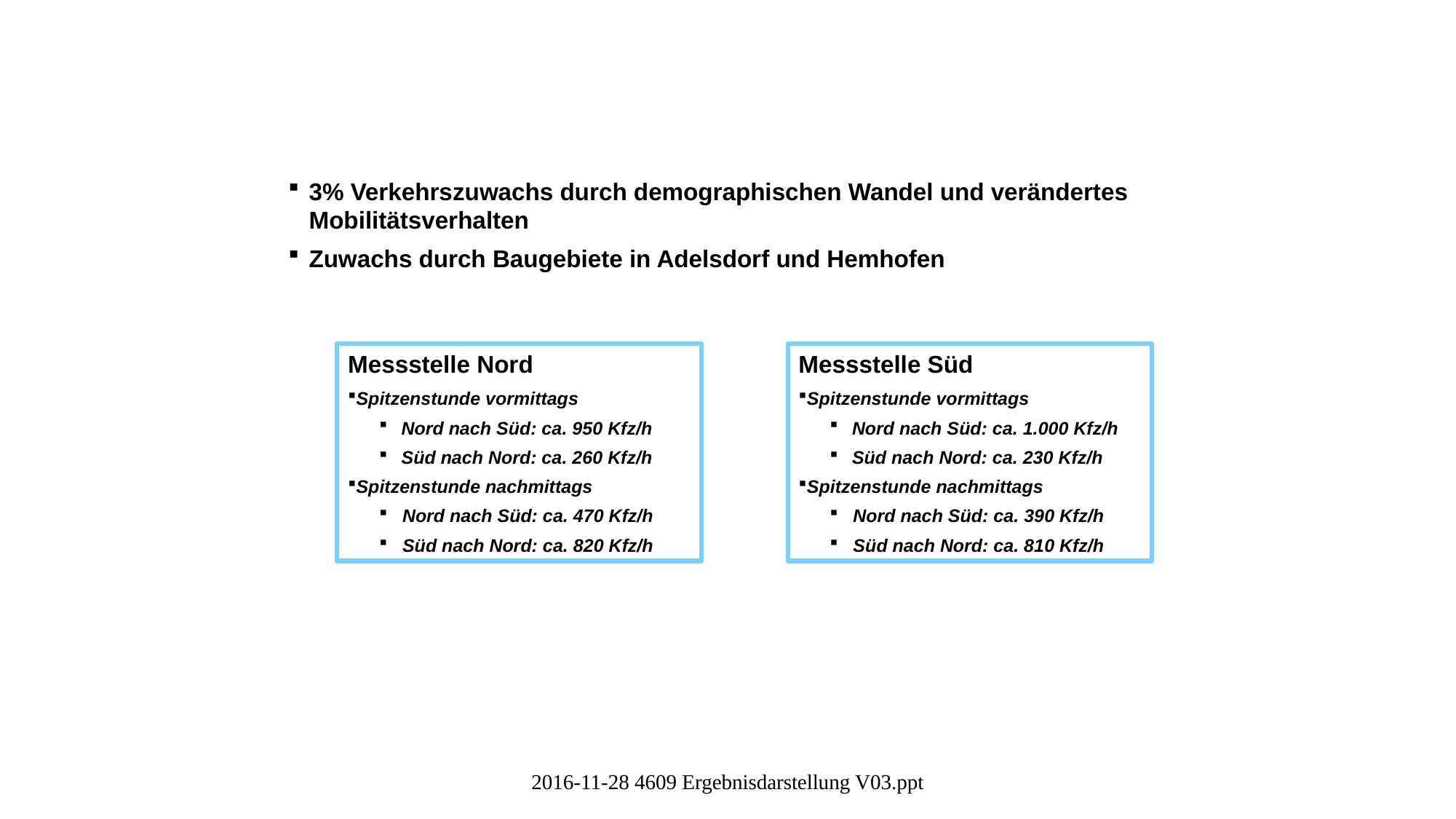

Entwicklung des Verkehrsaufkommens bis 2030
3% Verkehrszuwachs durch demographischen Wandel und verändertes Mobilitätsverhalten
Zuwachs durch Baugebiete in Adelsdorf und Hemhofen
Messstelle Süd
Spitzenstunde vormittags
Nord nach Süd: ca. 1.000 Kfz/h
Süd nach Nord: ca. 230 Kfz/h
Spitzenstunde nachmittags
Nord nach Süd: ca. 390 Kfz/h
Süd nach Nord: ca. 810 Kfz/h
Messstelle Nord
Spitzenstunde vormittags
Nord nach Süd: ca. 950 Kfz/h
Süd nach Nord: ca. 260 Kfz/h
Spitzenstunde nachmittags
Nord nach Süd: ca. 470 Kfz/h
Süd nach Nord: ca. 820 Kfz/h
2016-11-28 4609 Ergebnisdarstellung V03.ppt